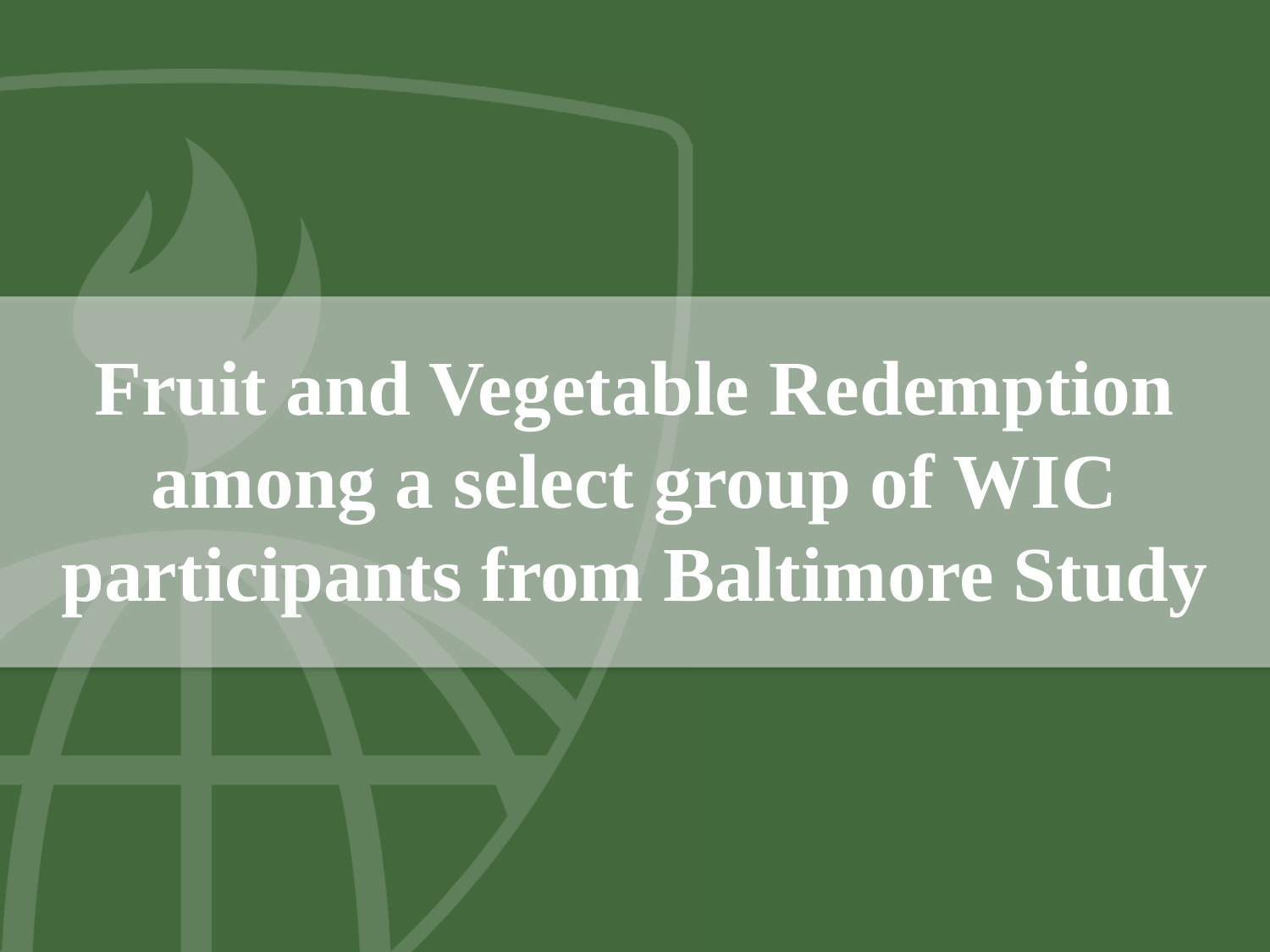

Fruit and Vegetable Redemption among a select group of WIC participants from Baltimore Study